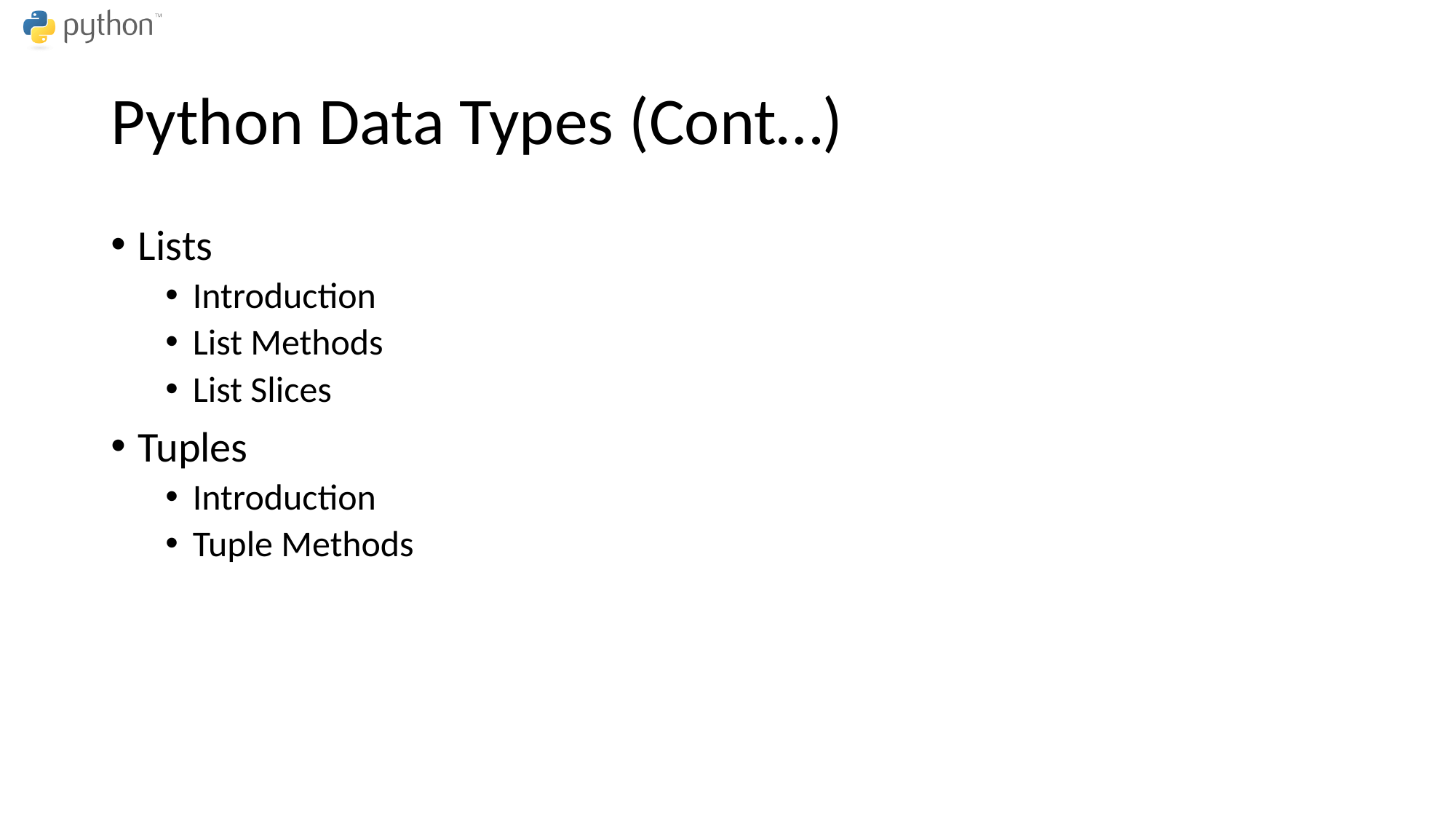

# Python Data Types (Cont…)
Lists
Introduction
List Methods
List Slices
Tuples
Introduction
Tuple Methods